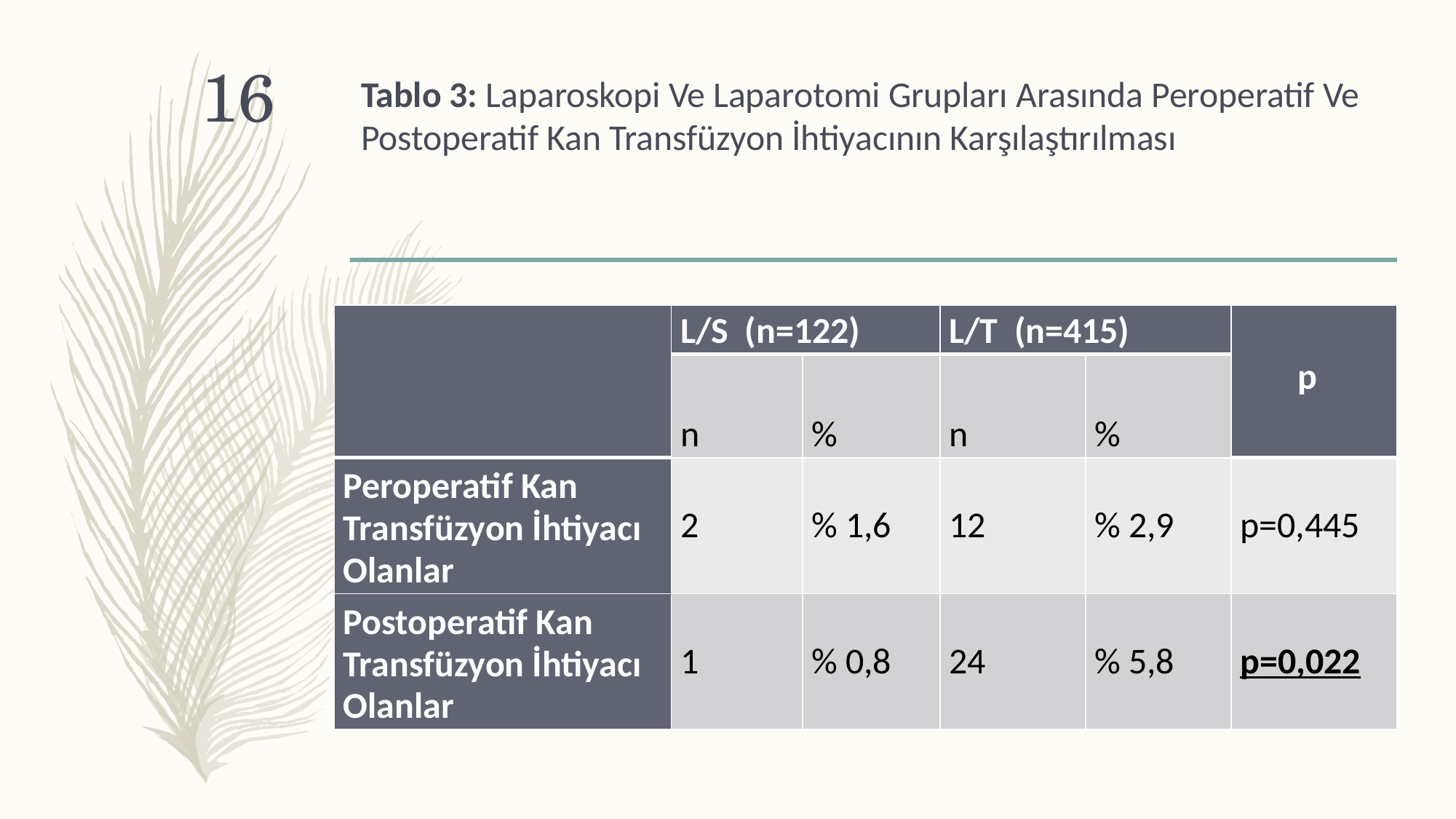

# Tablo 3: Laparoskopi Ve Laparotomi Grupları Arasında Peroperatif Ve Postoperatif Kan Transfüzyon İhtiyacının Karşılaştırılması
16
|  | L/S (n=122) |  | L/T (n=415) |  | p |
| --- | --- | --- | --- | --- | --- |
|  | n | % | n | % |  |
| Peroperatif Kan Transfüzyon İhtiyacı Olanlar | 2 | % 1,6 | 12 | % 2,9 | p=0,445 |
| Postoperatif Kan Transfüzyon İhtiyacı Olanlar | 1 | % 0,8 | 24 | % 5,8 | p=0,022 |